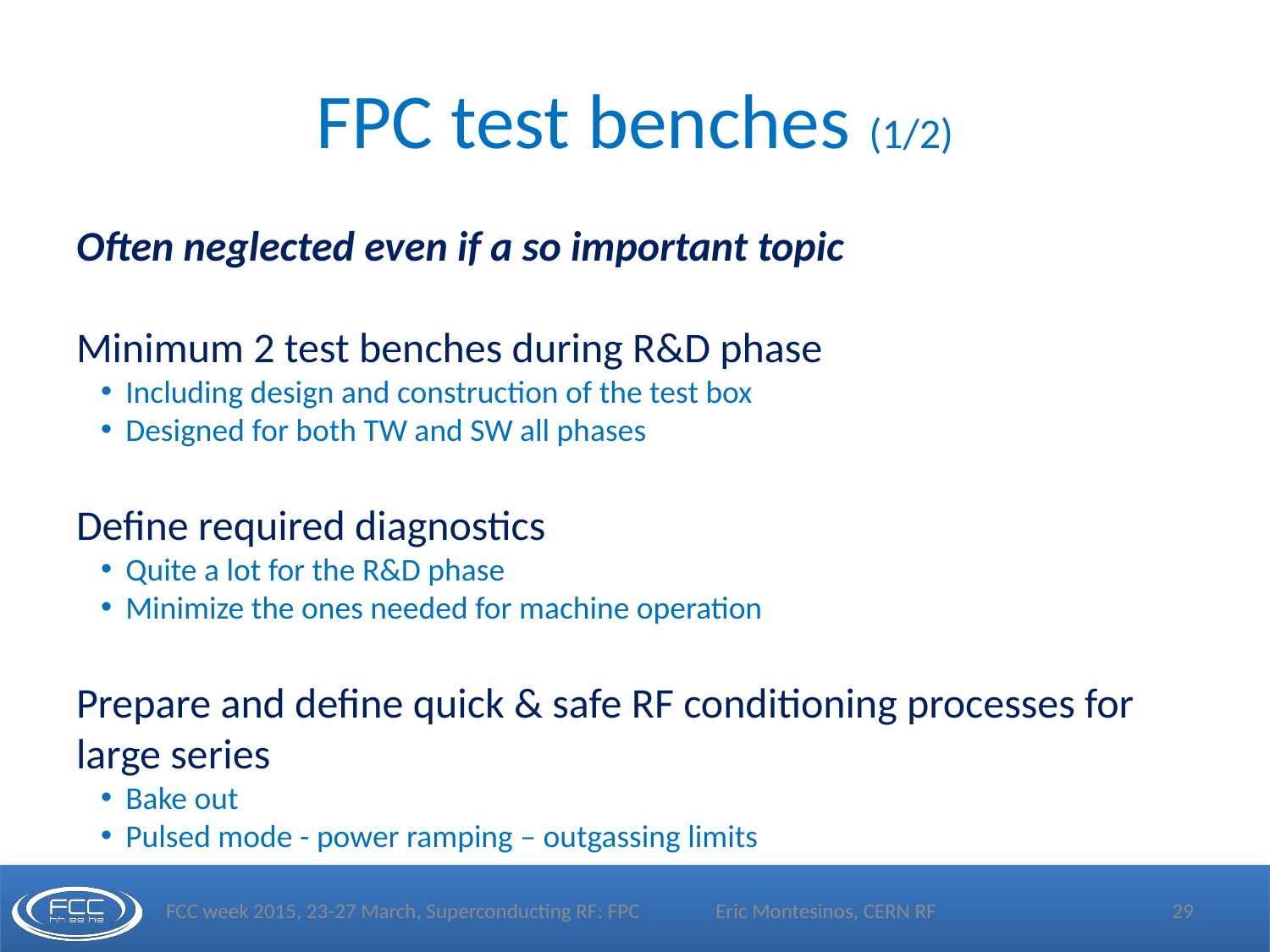

# FPC test benches (1/2)
Often neglected even if a so important topic

Minimum 2 test benches during R&D phase
Including design and construction of the test box
Designed for both TW and SW all phases

Define required diagnostics
Quite a lot for the R&D phase
Minimize the ones needed for machine operation

Prepare and define quick & safe RF conditioning processes for large series
Bake out
Pulsed mode - power ramping – outgassing limits
FCC week 2015, 23-27 March, Superconducting RF: FPC
Eric Montesinos, CERN RF
29